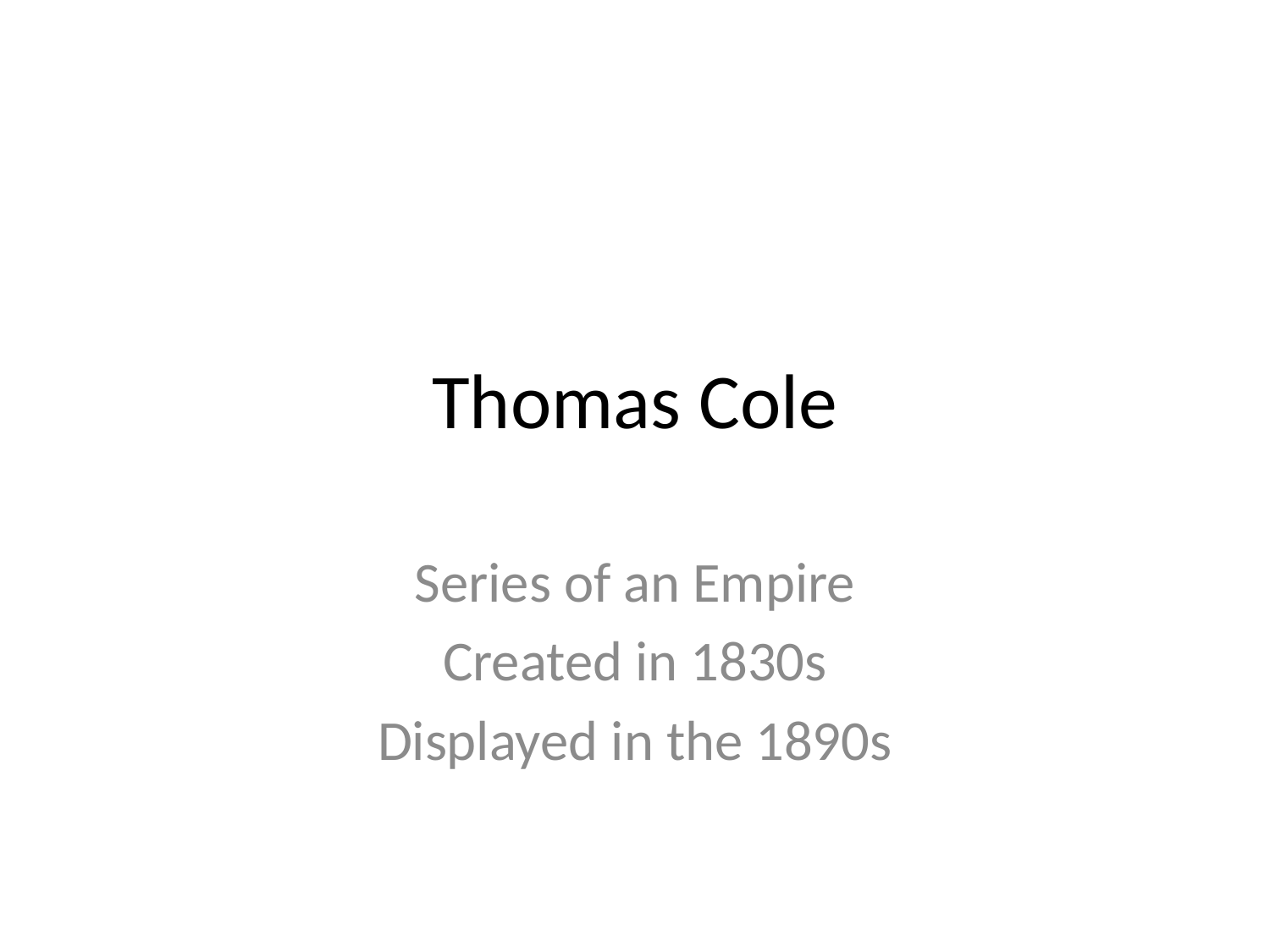

# Thomas Cole
Series of an Empire
Created in 1830s
Displayed in the 1890s